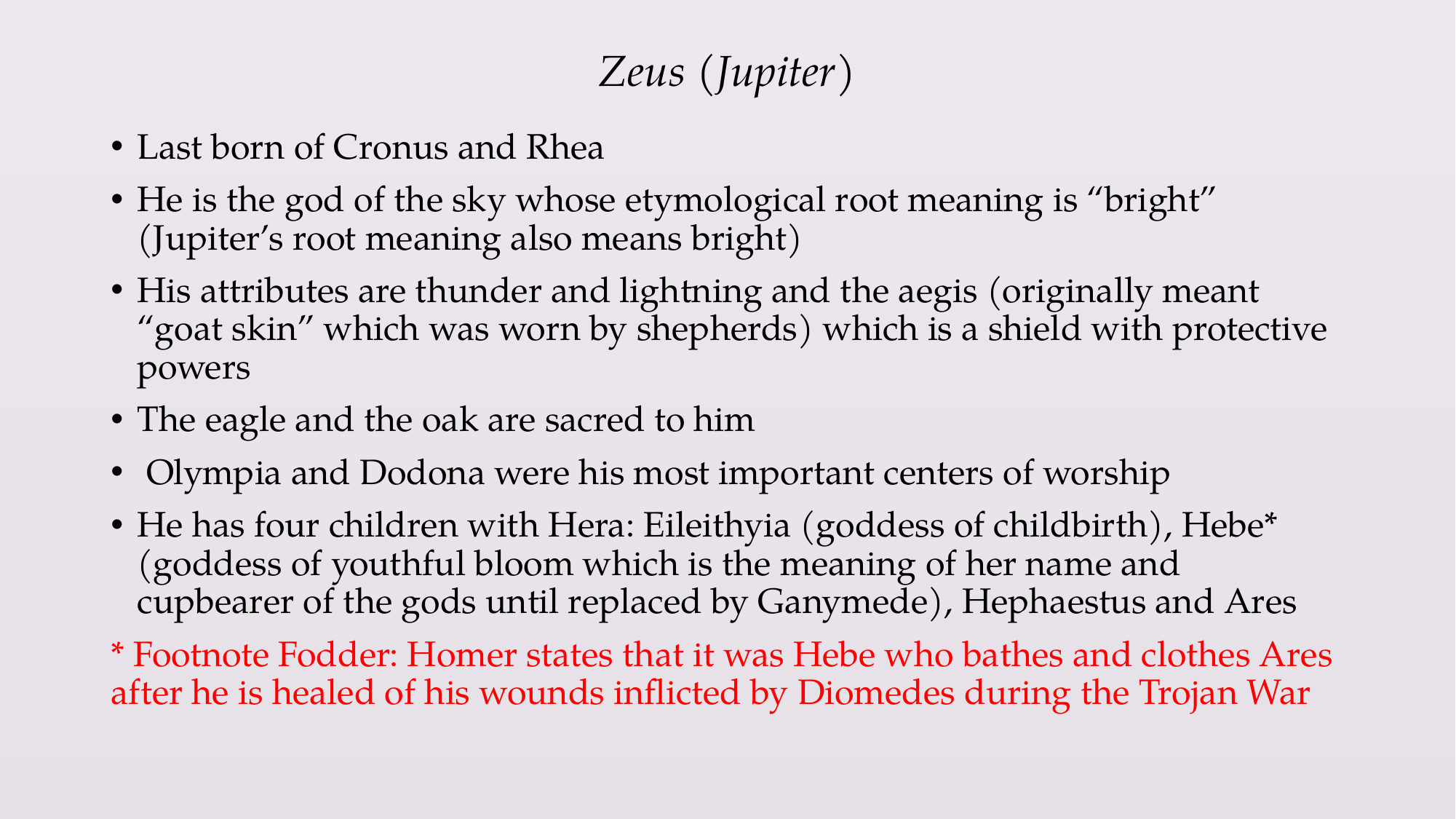

# Zeus (Jupiter)
Last born of Cronus and Rhea
He is the god of the sky whose etymological root meaning is “bright” (Jupiter’s root meaning also means bright)
His attributes are thunder and lightning and the aegis (originally meant “goat skin” which was worn by shepherds) which is a shield with protective powers
The eagle and the oak are sacred to him
 Olympia and Dodona were his most important centers of worship
He has four children with Hera: Eileithyia (goddess of childbirth), Hebe* (goddess of youthful bloom which is the meaning of her name and cupbearer of the gods until replaced by Ganymede), Hephaestus and Ares
* Footnote Fodder: Homer states that it was Hebe who bathes and clothes Ares after he is healed of his wounds inflicted by Diomedes during the Trojan War